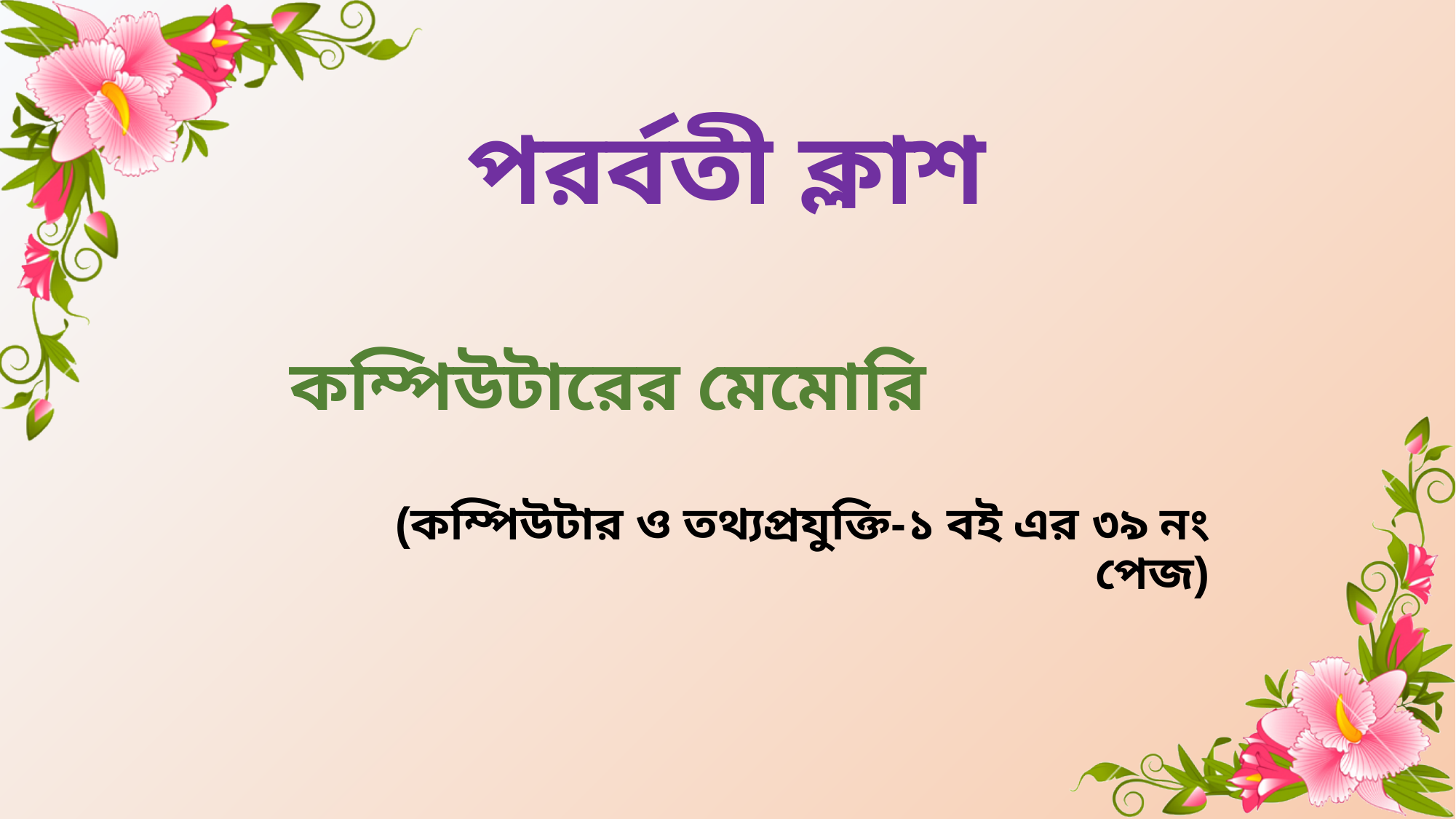

# পরর্বতী ক্লাশ
কম্পিউটারের মেমোরি

(কম্পিউটার ও তথ্যপ্রযুক্তি-১ বই এর ৩৯ নং পেজ)